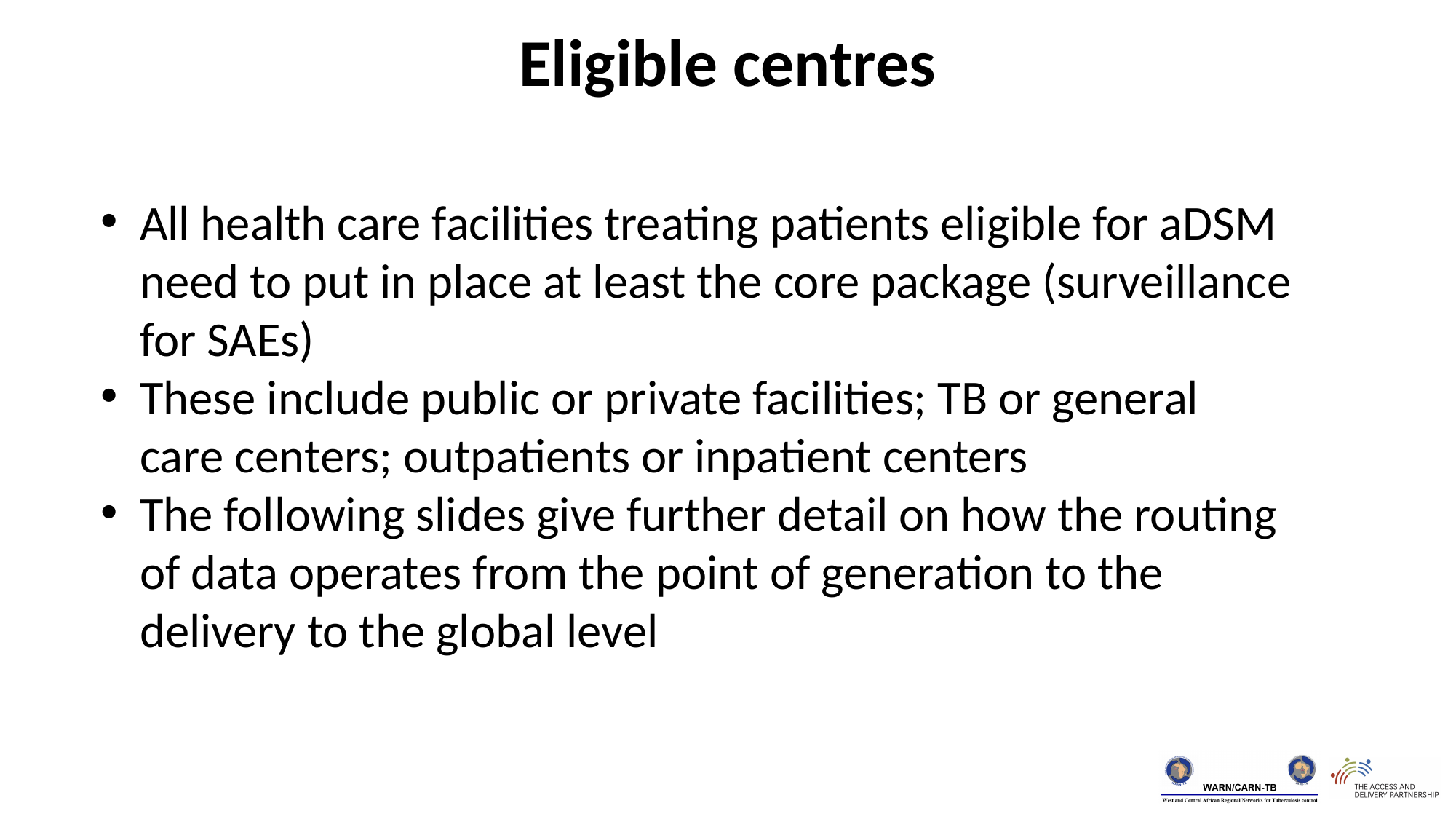

Eligible centres
All health care facilities treating patients eligible for aDSM need to put in place at least the core package (surveillance for SAEs)
These include public or private facilities; TB or general care centers; outpatients or inpatient centers
The following slides give further detail on how the routing of data operates from the point of generation to the delivery to the global level